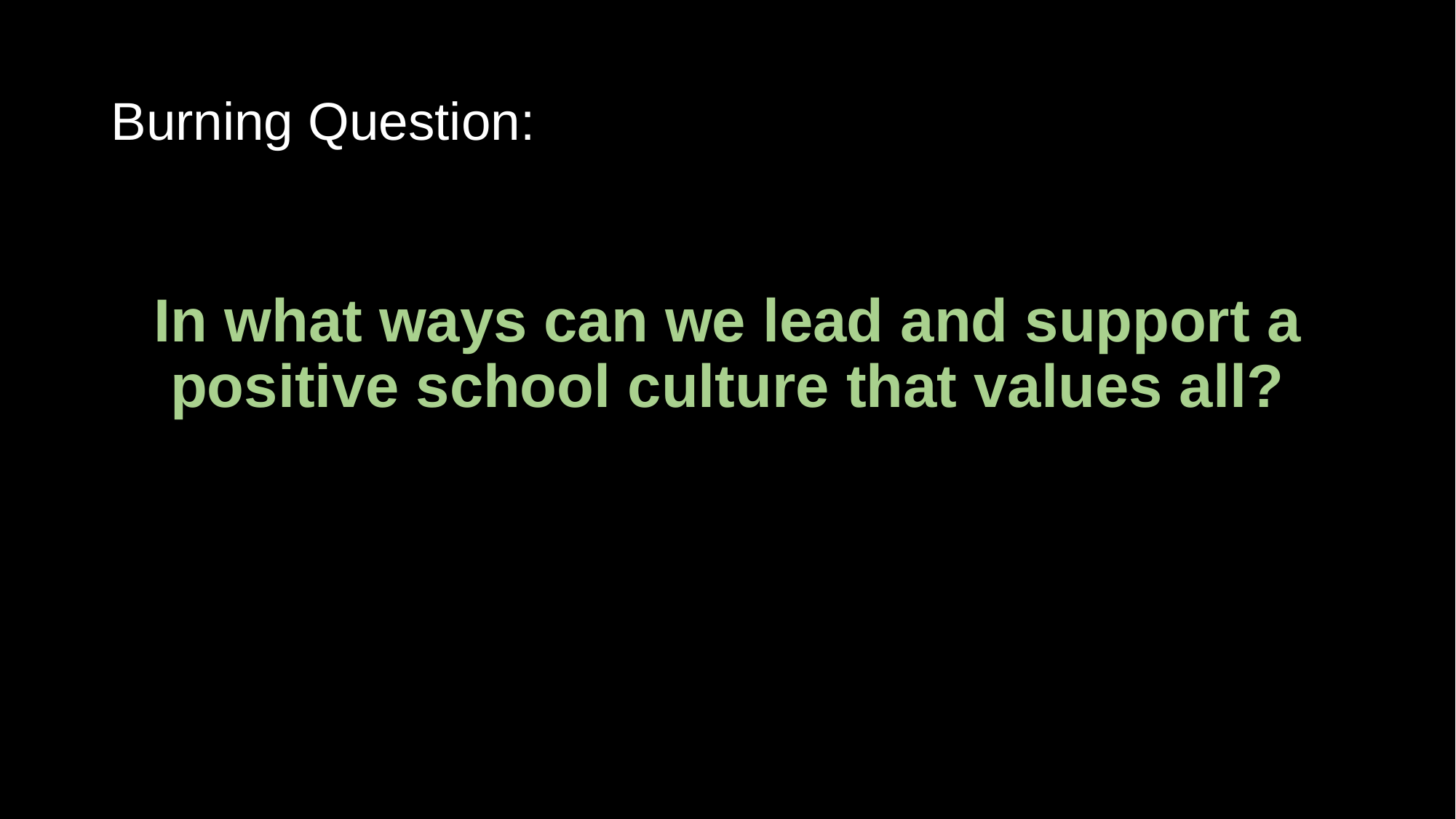

# Burning Question:

In what ways can we lead and support a positive school culture that values all?